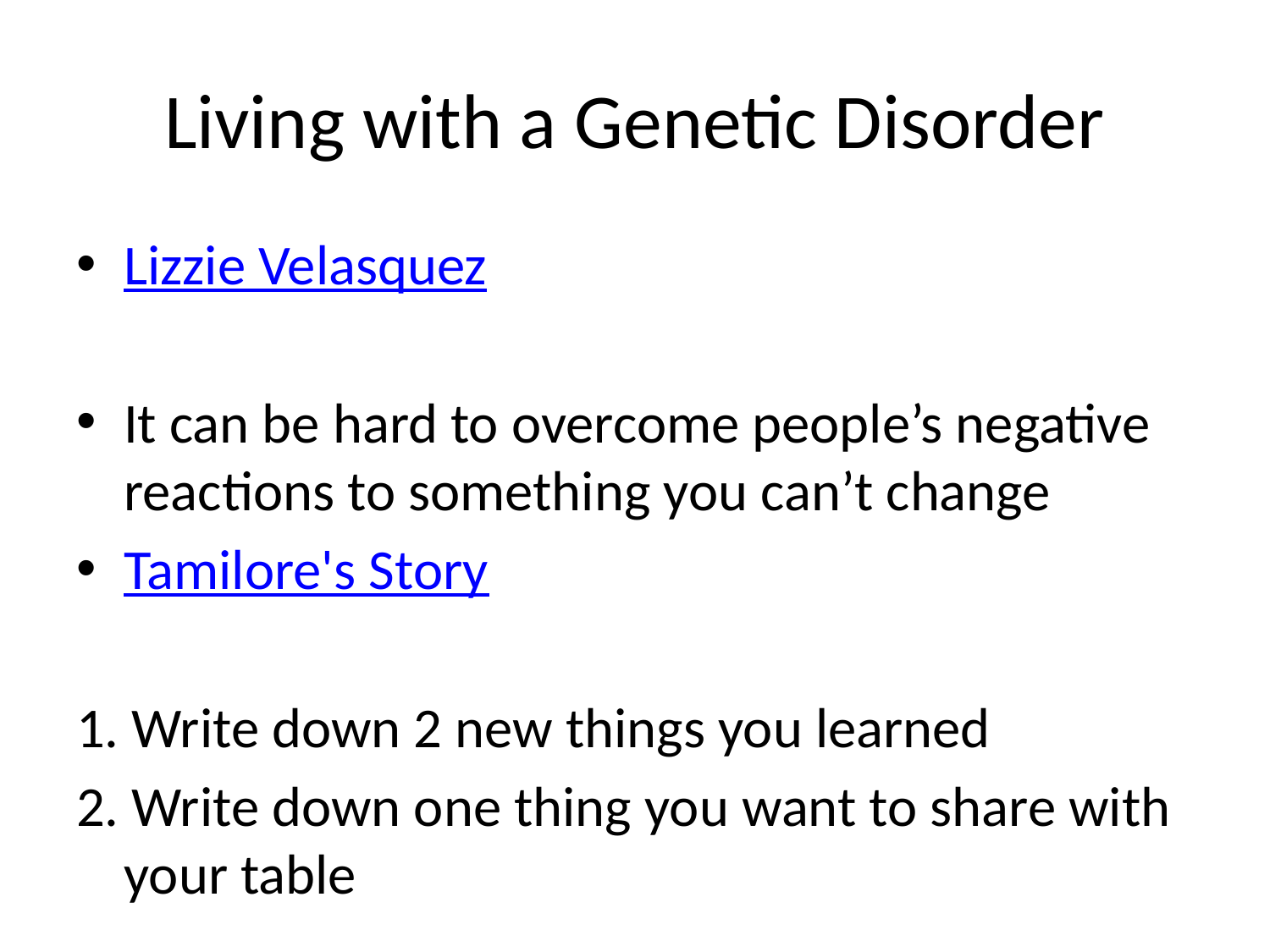

# Living with a Genetic Disorder
Lizzie Velasquez

It can be hard to overcome people’s negative reactions to something you can’t change
Tamilore's Story

1. Write down 2 new things you learned
2. Write down one thing you want to share with your table